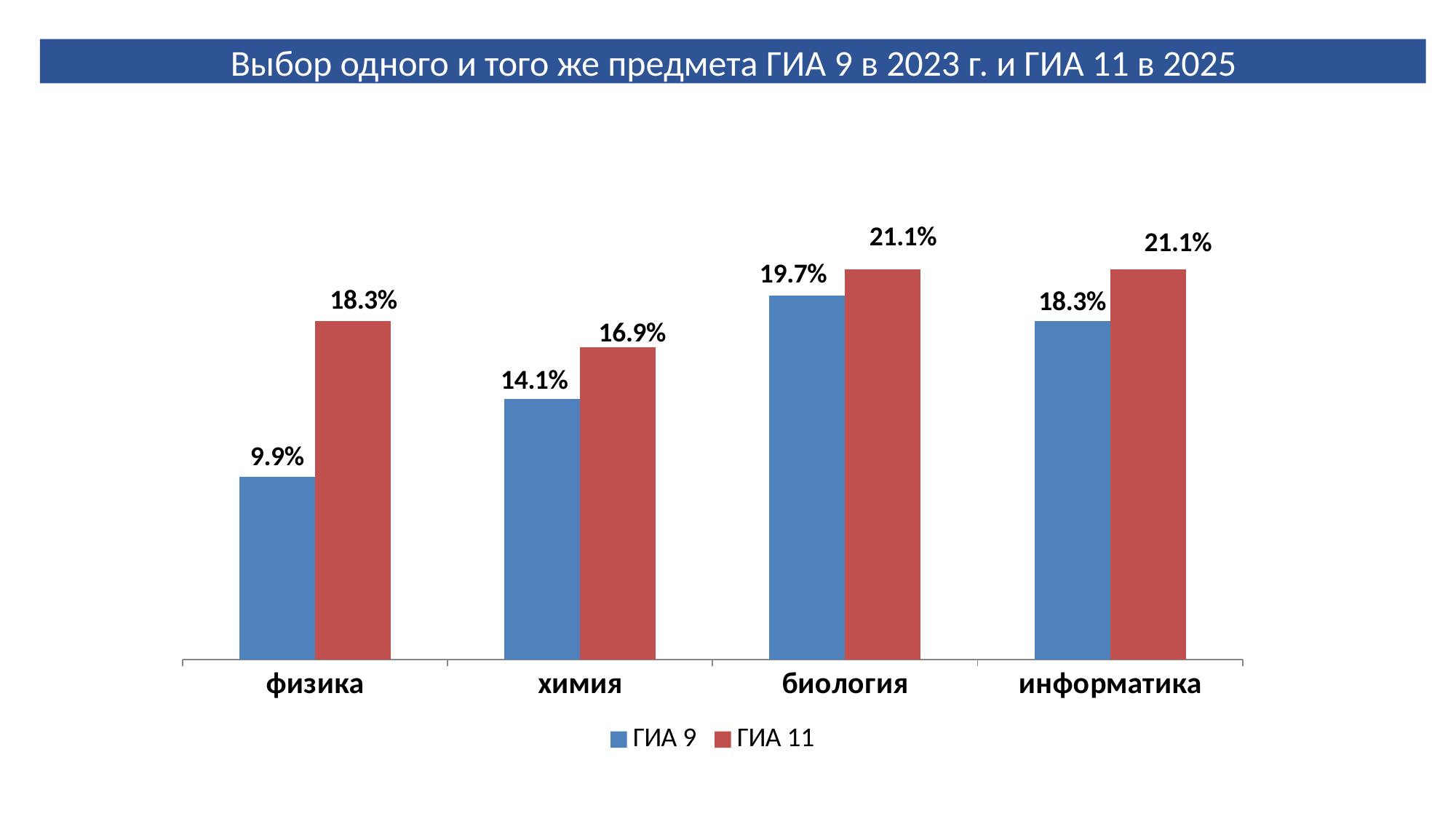

Выбор одного и того же предмета ГИА 9 в 2023 г. и ГИА 11 в 2025

### Chart

| Category | ГИА 9 | ГИА 11 |
|---|---|---|
| физика | 0.099 | 0.183 |
| химия | 0.141 | 0.169 |
| биология | 0.197 | 0.211 |
| информатика | 0.183 | 0.211 |